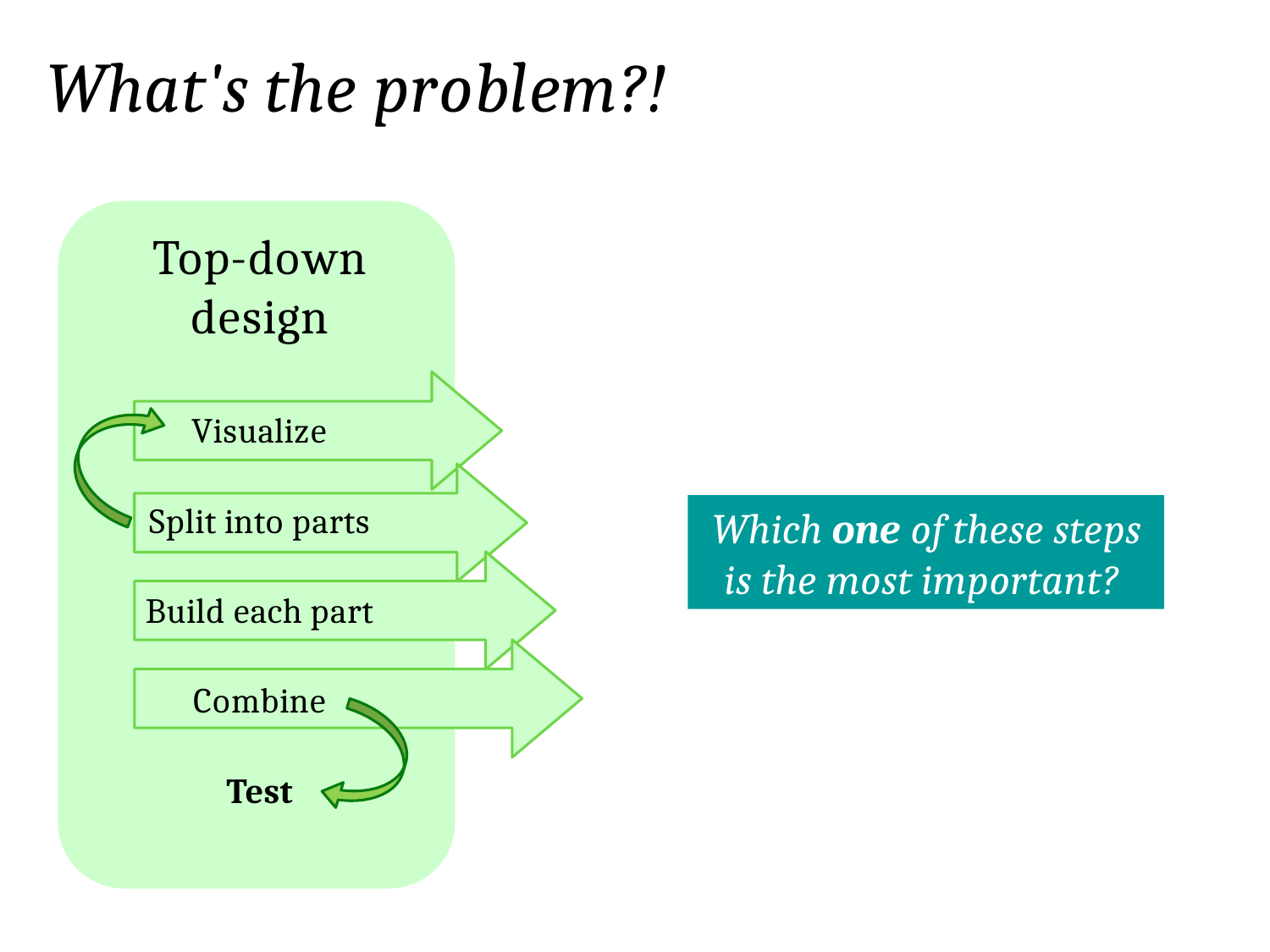

What's the problem?!

Top-down design

Visualize

Split into parts
Which one of these steps is the most important?

Build each part

Combine

Test